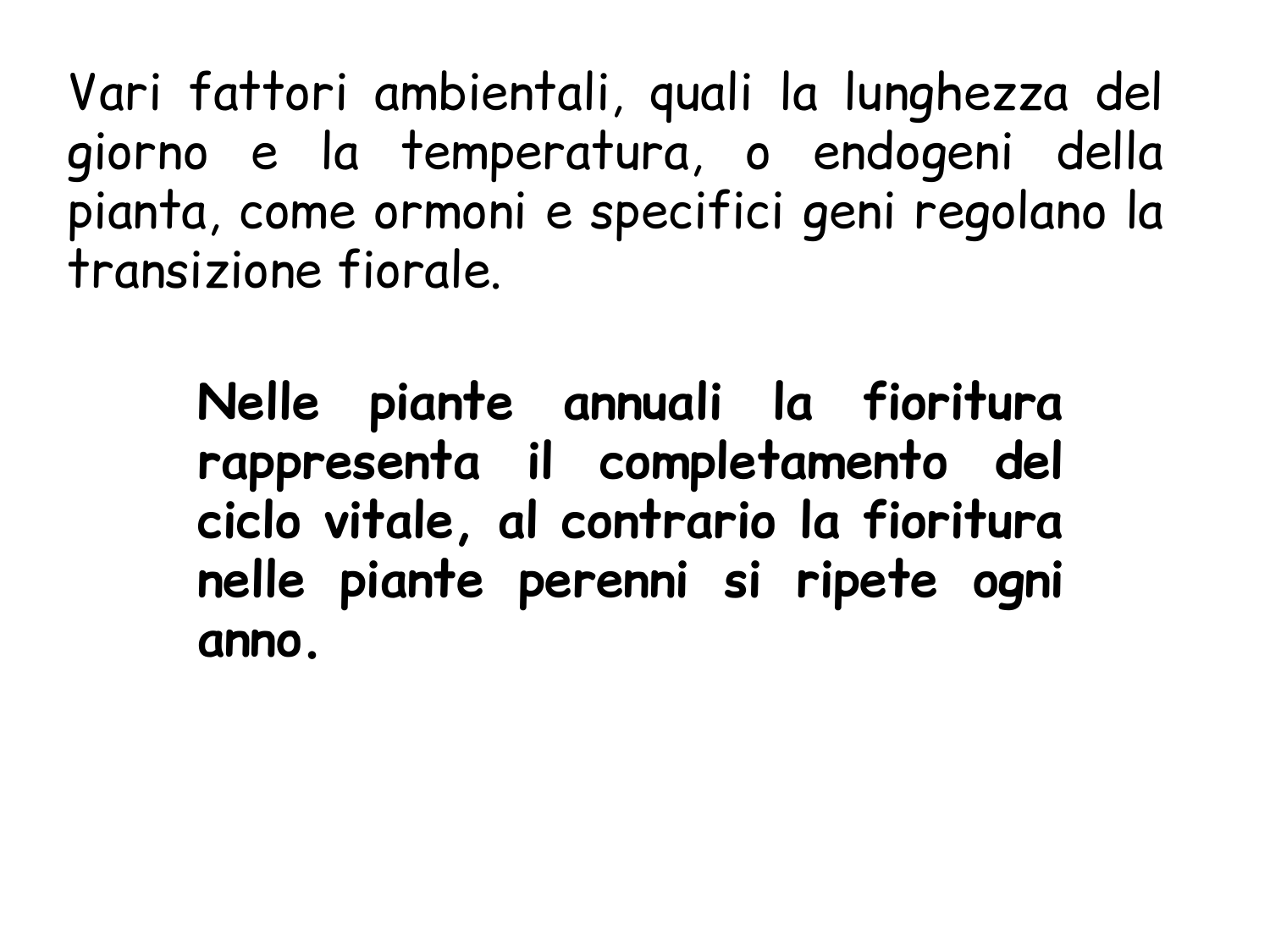

Vari fattori ambientali, quali la lunghezza del giorno  e  la  temperatura,  o  endogeni  della pianta, come ormoni e specifici geni regolano la transizione fiorale.

Nelle  piante  annuali  la  fioritura rappresenta  il  completamento  del ciclo vitale, al contrario la fioritura nelle piante perenni si ripete ogni anno.